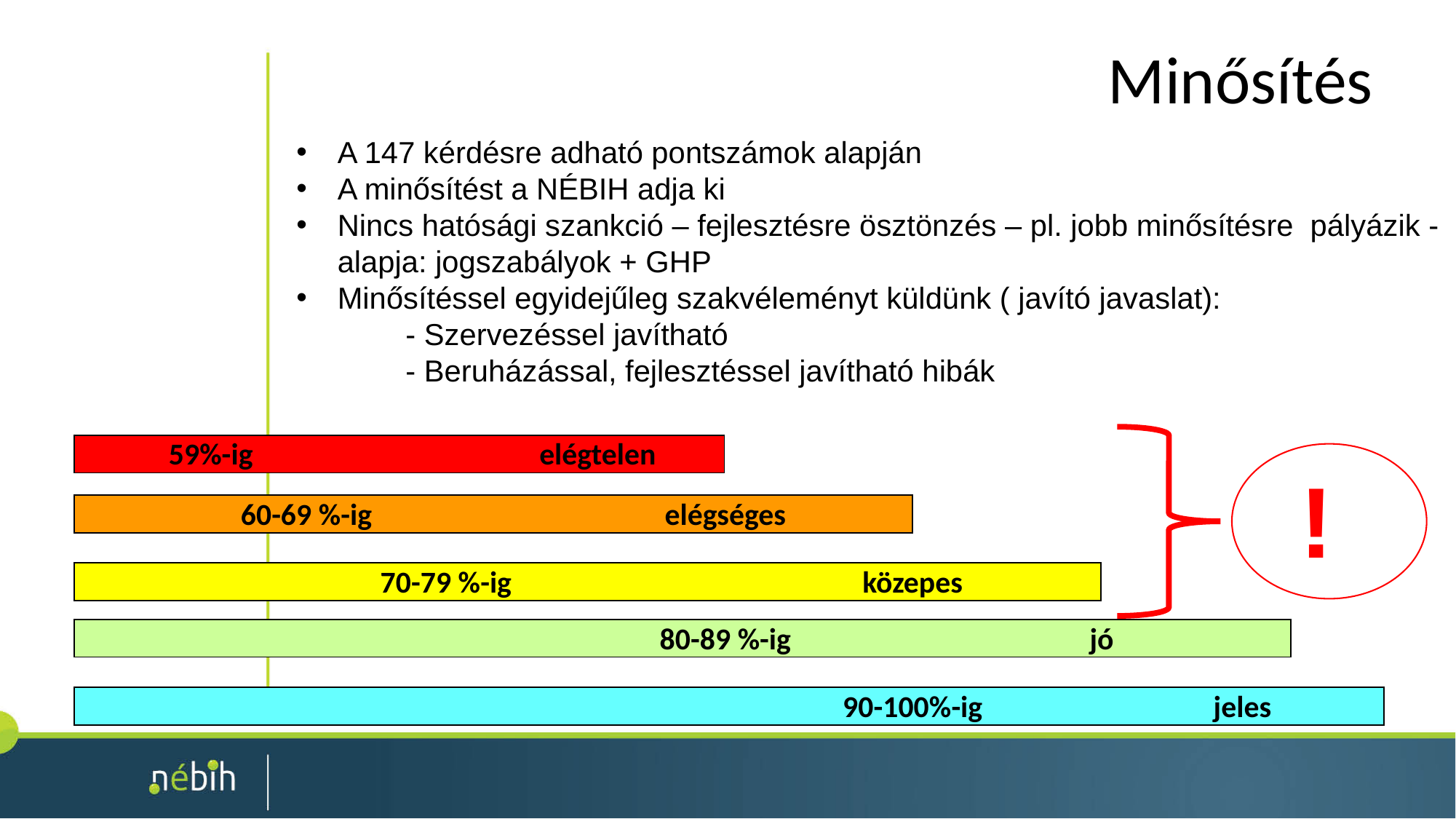

# Minősítés

A 147 kérdésre adható pontszámok alapján
A minősítést a NÉBIH adja ki
Nincs hatósági szankció – fejlesztésre ösztönzés – pl. jobb minősítésre  pályázik - alapja: jogszabályok + GHP
Minősítéssel egyidejűleg szakvéleményt küldünk ( javító javaslat):
	- Szervezéssel javítható
	- Beruházással, fejlesztéssel javítható hibák

|  | 59%-ig | elégtelen |  |  |  |  |
| --- | --- | --- | --- | --- | --- | --- |
|  |  |  |  |  |  |  |
| 60-69 %-ig |  | elégséges |  |  |  |  |
|  |  |  |  |  |  |  |
|  | 70-79 %-ig |  | közepes |  |  |  |
|  |  |  |  |  |  |  |
|  |  | 80-89 %-ig |  | jó |  |  |
|  |  |  |  |  |  |  |
|  |  |  | 90-100%-ig |  | jeles |  |

!